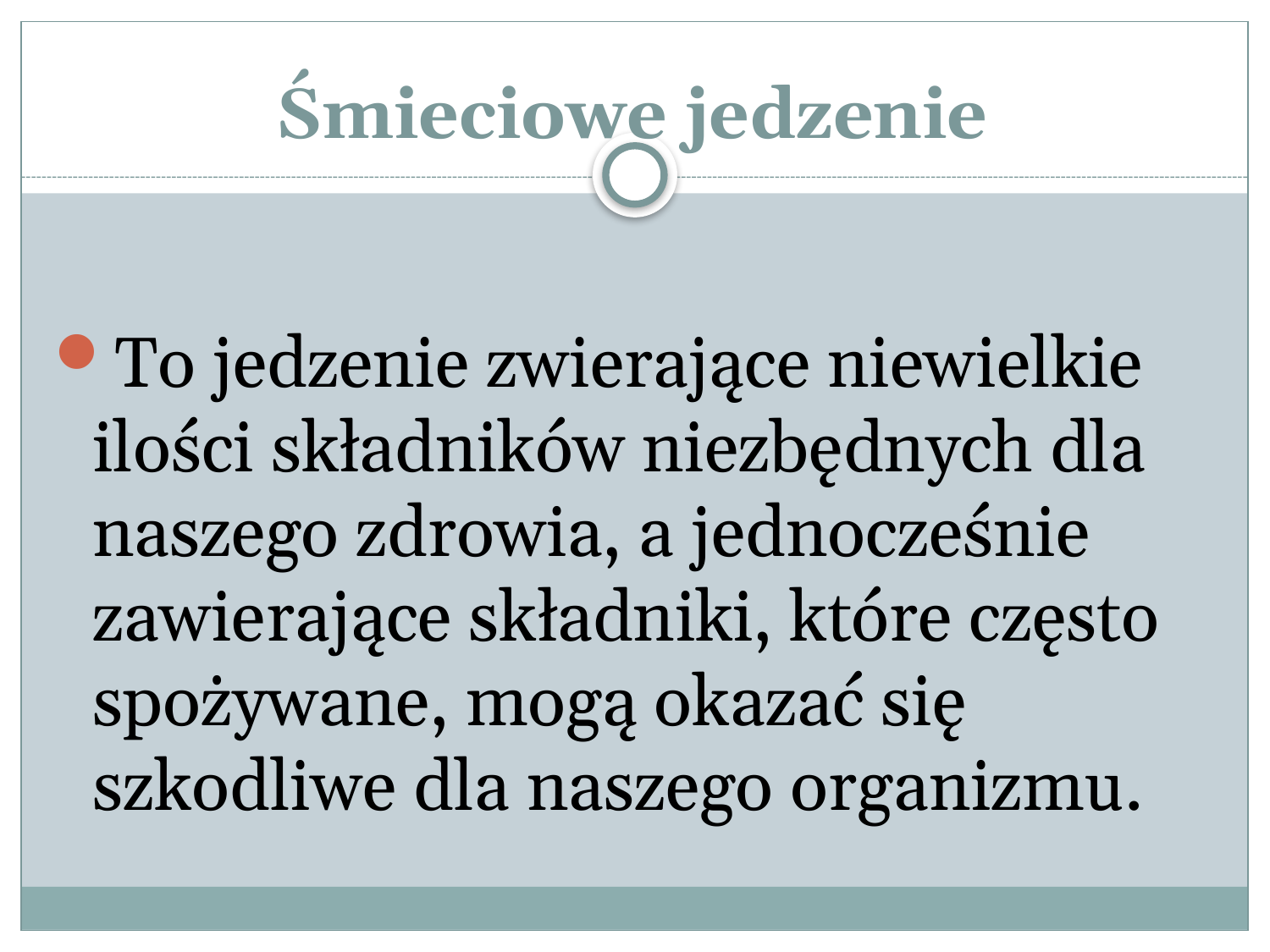

# Śmieciowe jedzenie

To jedzenie zwierające niewielkie ilości składników niezbędnych dla naszego zdrowia, a jednocześnie zawierające składniki, które często spożywane, mogą okazać się szkodliwe dla naszego organizmu.